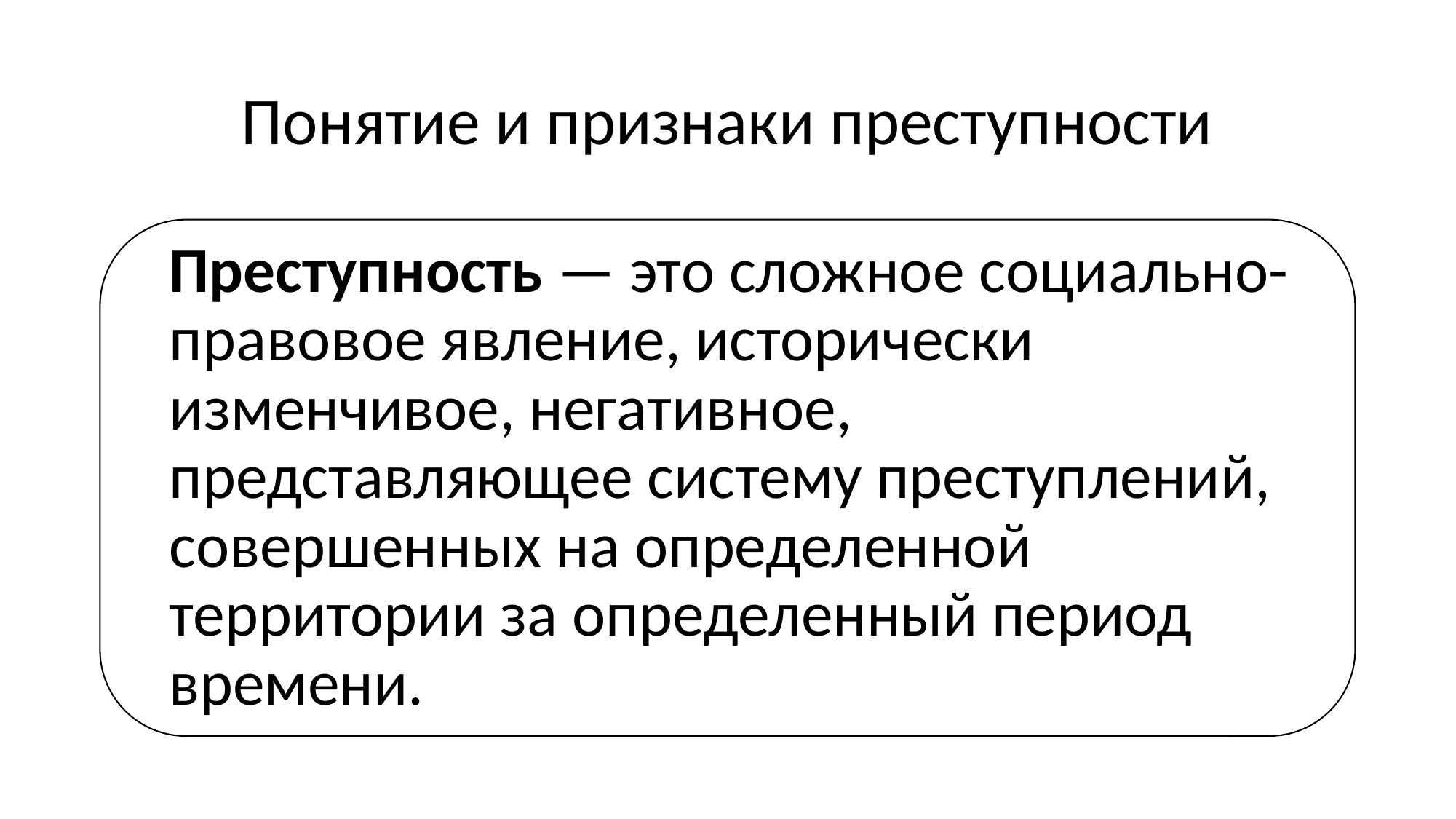

# Понятие и признаки преступности
Преступность — это сложное социально-правовое явление, исторически изменчивое, негативное, представляющее систему преступлений, совершенных на определенной территории за определенный период времени.